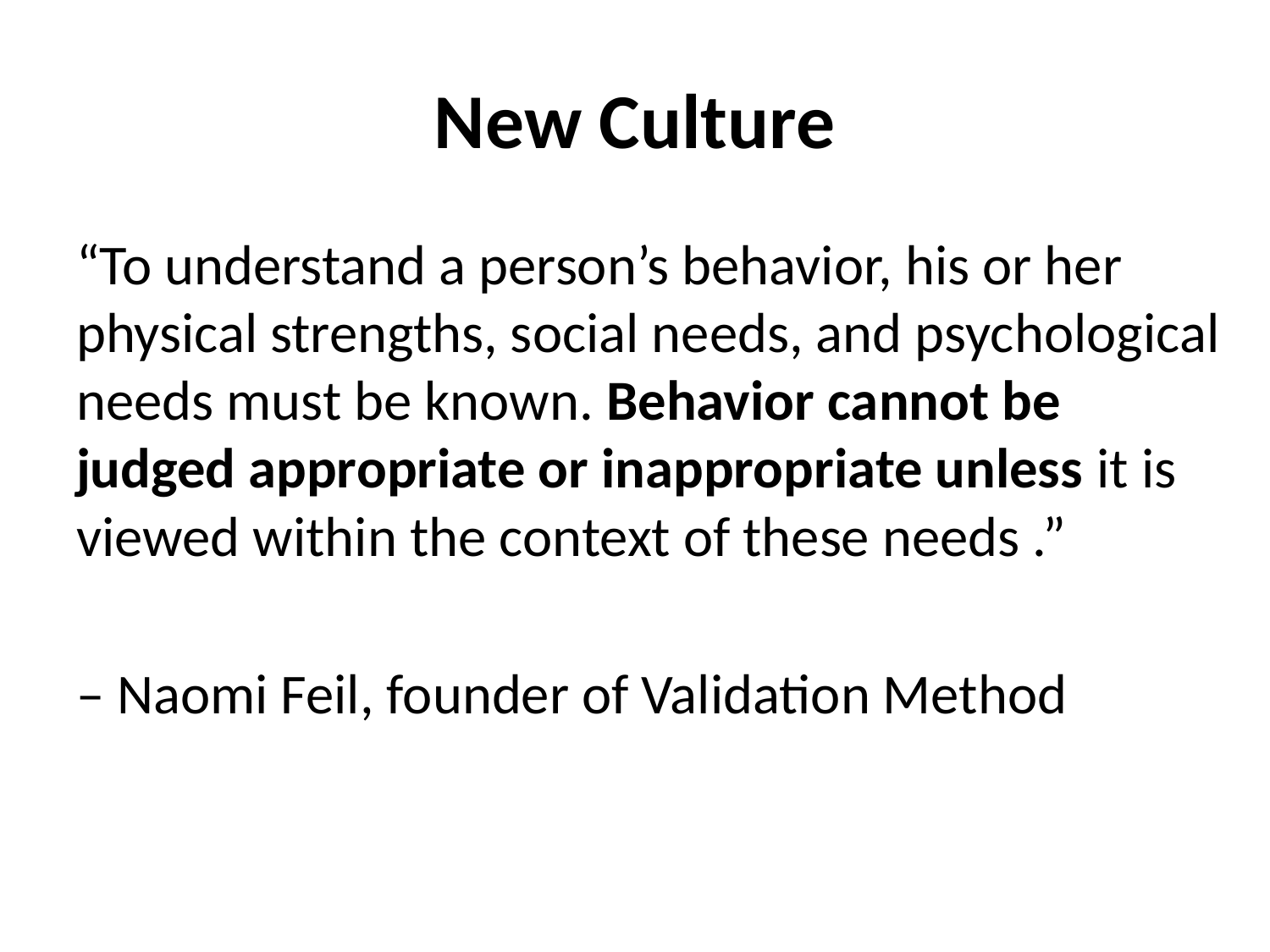

# New Culture
“To understand a person’s behavior, his or her physical strengths, social needs, and psychological needs must be known. Behavior cannot be judged appropriate or inappropriate unless it is viewed within the context of these needs .”

– Naomi Feil, founder of Validation Method